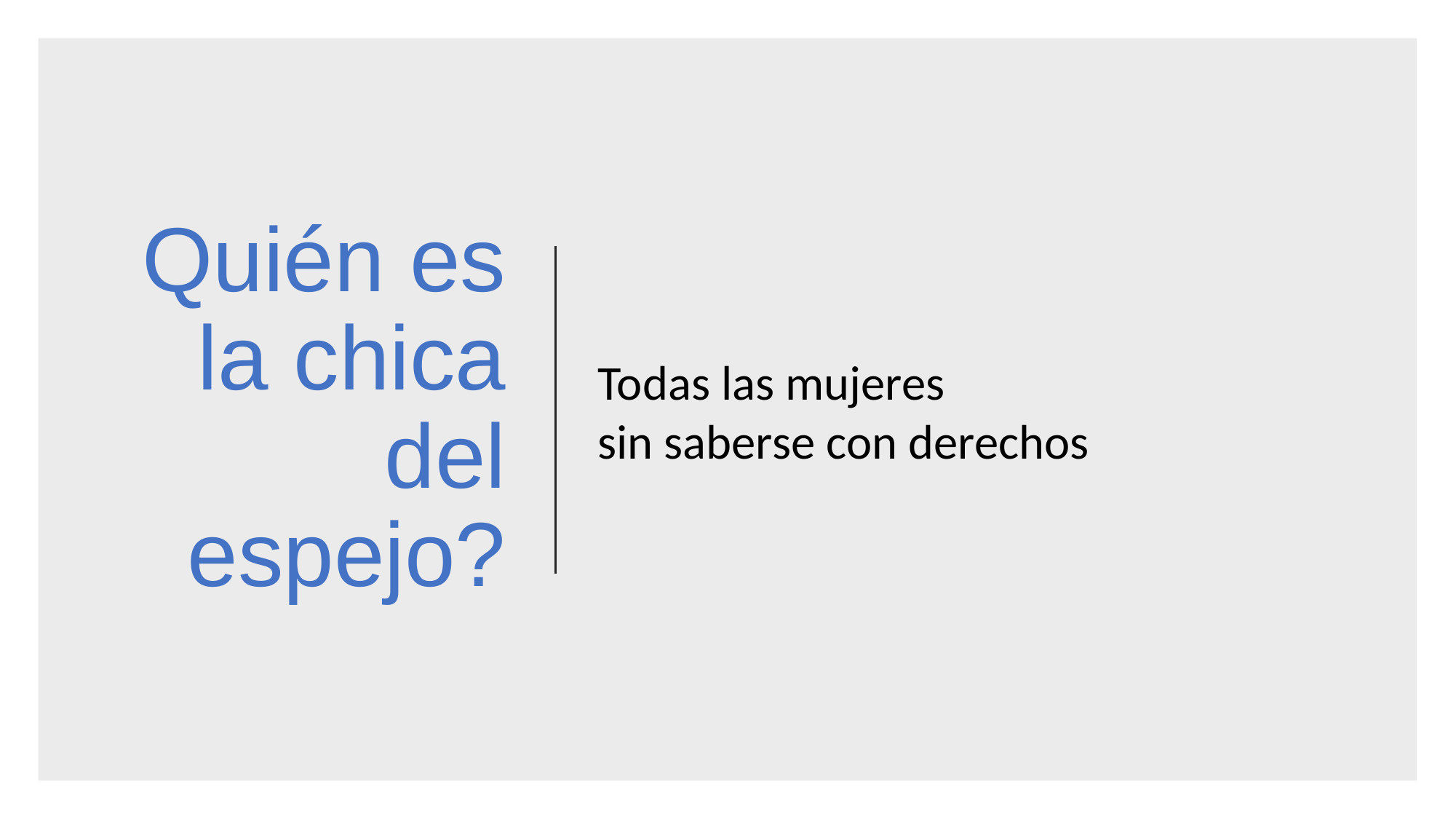

# Quién es la chica del espejo?
Todas las mujeres
sin saberse con derechos